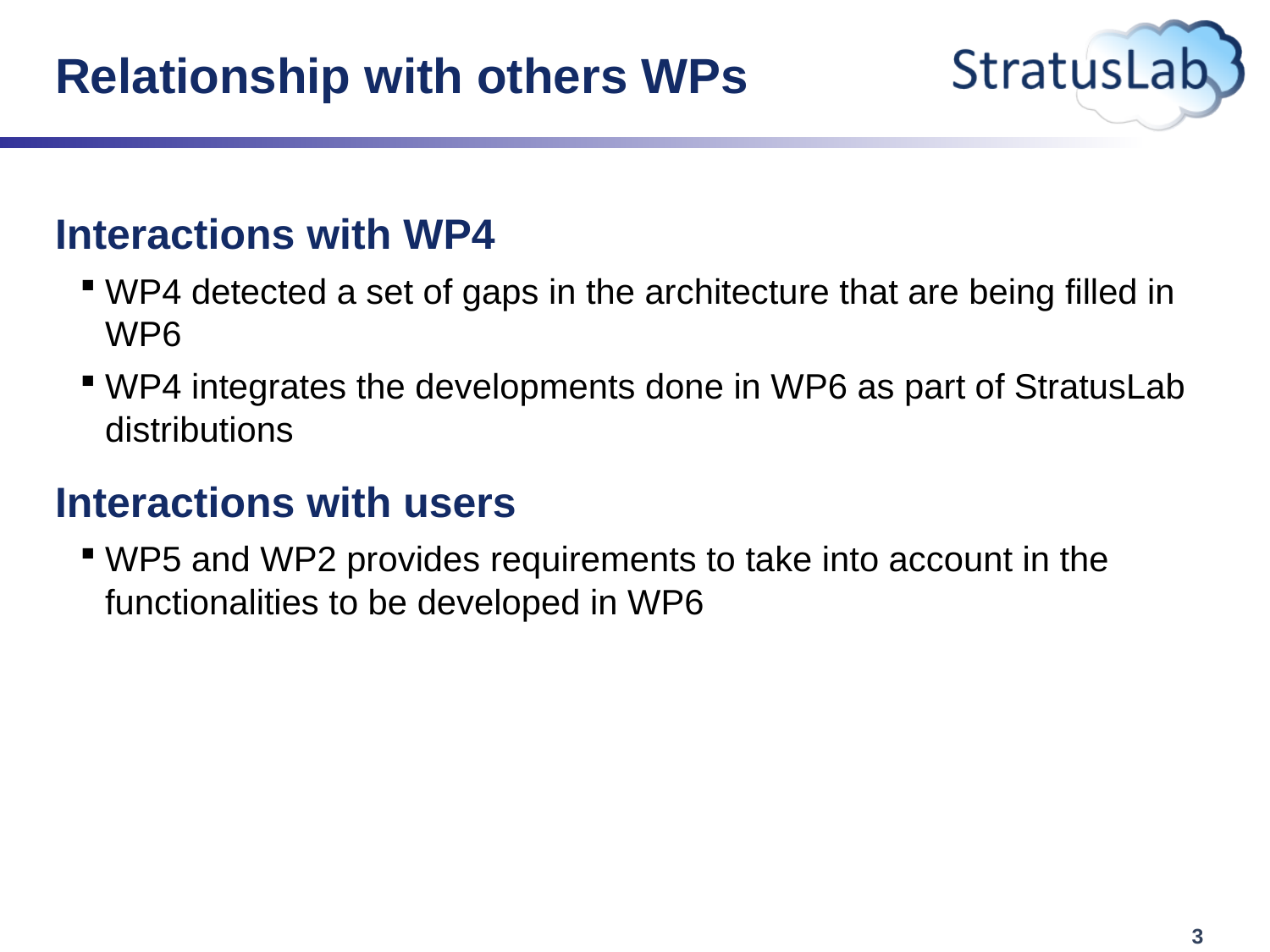

# Relationship with others WPs
Interactions with WP4
WP4 detected a set of gaps in the architecture that are being filled in WP6
WP4 integrates the developments done in WP6 as part of StratusLab distributions
Interactions with users
WP5 and WP2 provides requirements to take into account in the functionalities to be developed in WP6